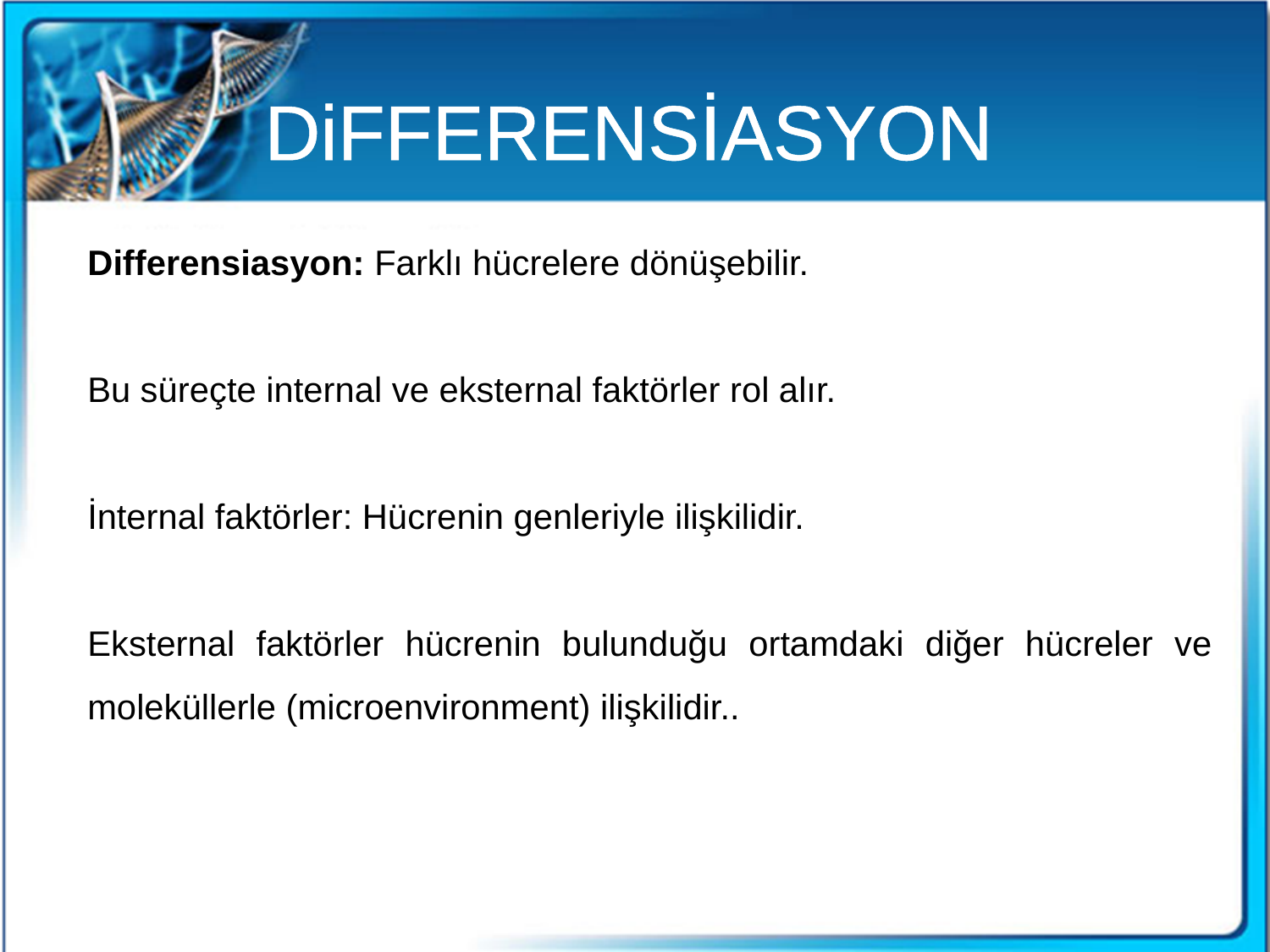

DiFFERENSİASYON

Differensiasyon: Farklı hücrelere dönüşebilir.

Bu süreçte internal ve eksternal faktörler rol alır.

İnternal faktörler: Hücrenin genleriyle ilişkilidir.

Eksternal faktörler hücrenin bulunduğu ortamdaki diğer hücreler ve moleküllerle (microenvironment) ilişkilidir..